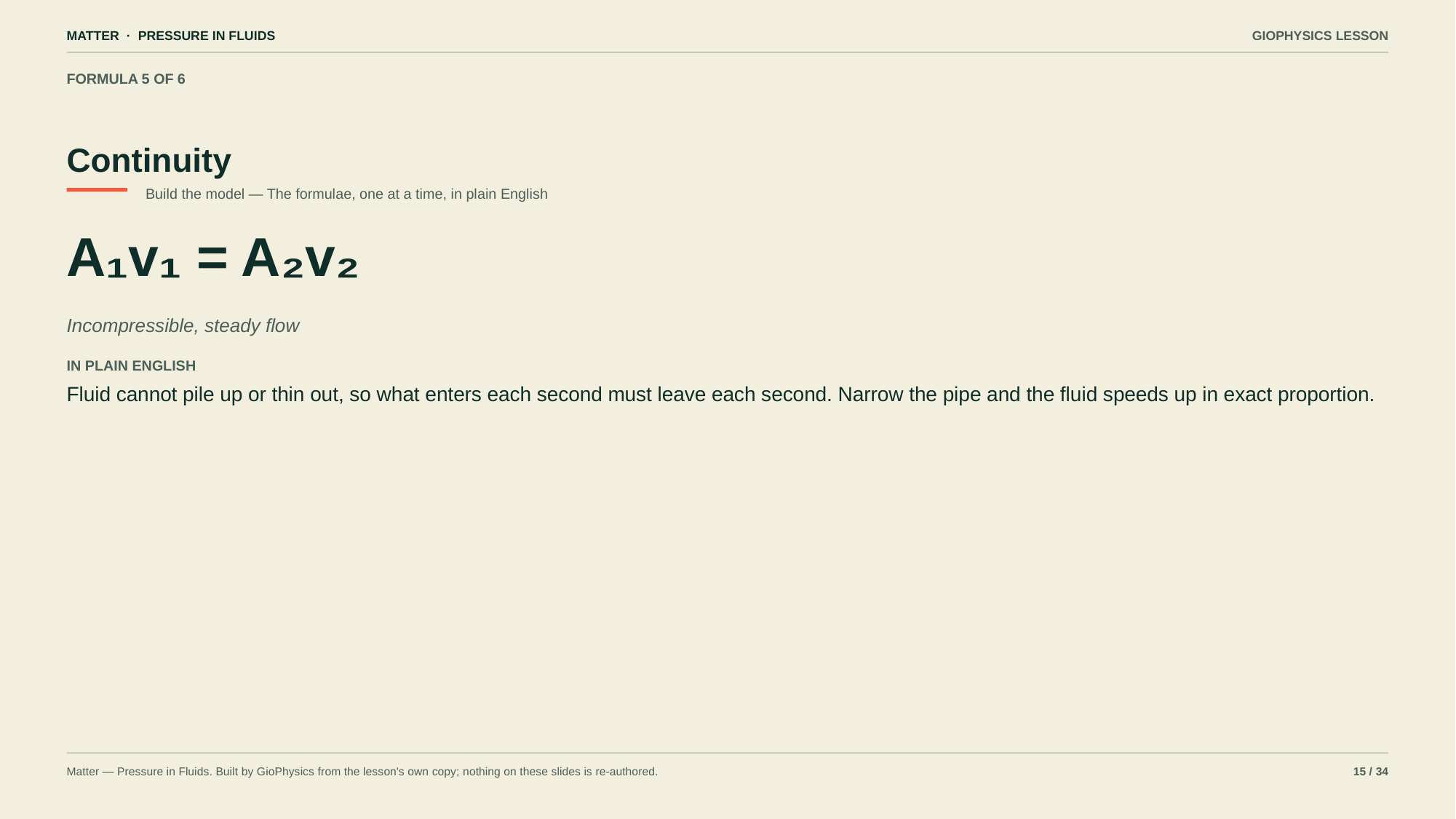

MATTER  ·  PRESSURE IN FLUIDS
GIOPHYSICS LESSON

FORMULA 5 OF 6
Continuity
Build the model — The formulae, one at a time, in plain English

A₁v₁ = A₂v₂
Incompressible, steady flow
IN PLAIN ENGLISH
Fluid cannot pile up or thin out, so what enters each second must leave each second. Narrow the pipe and the fluid speeds up in exact proportion.

Matter — Pressure in Fluids. Built by GioPhysics from the lesson's own copy; nothing on these slides is re-authored.
15 / 34